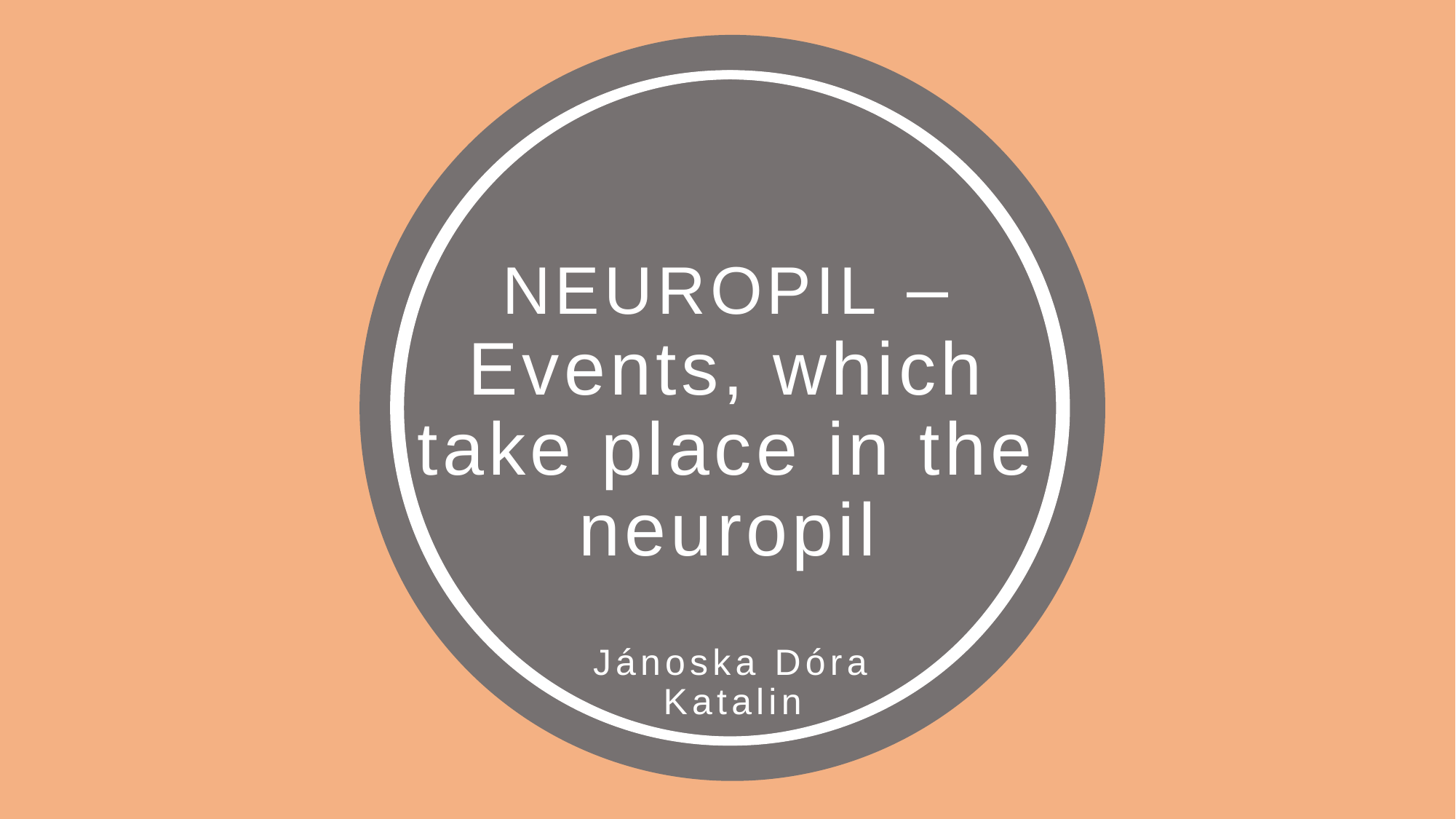

# NEUROPIL – Events, which take place in the neuropil
Jánoska Dóra Katalin